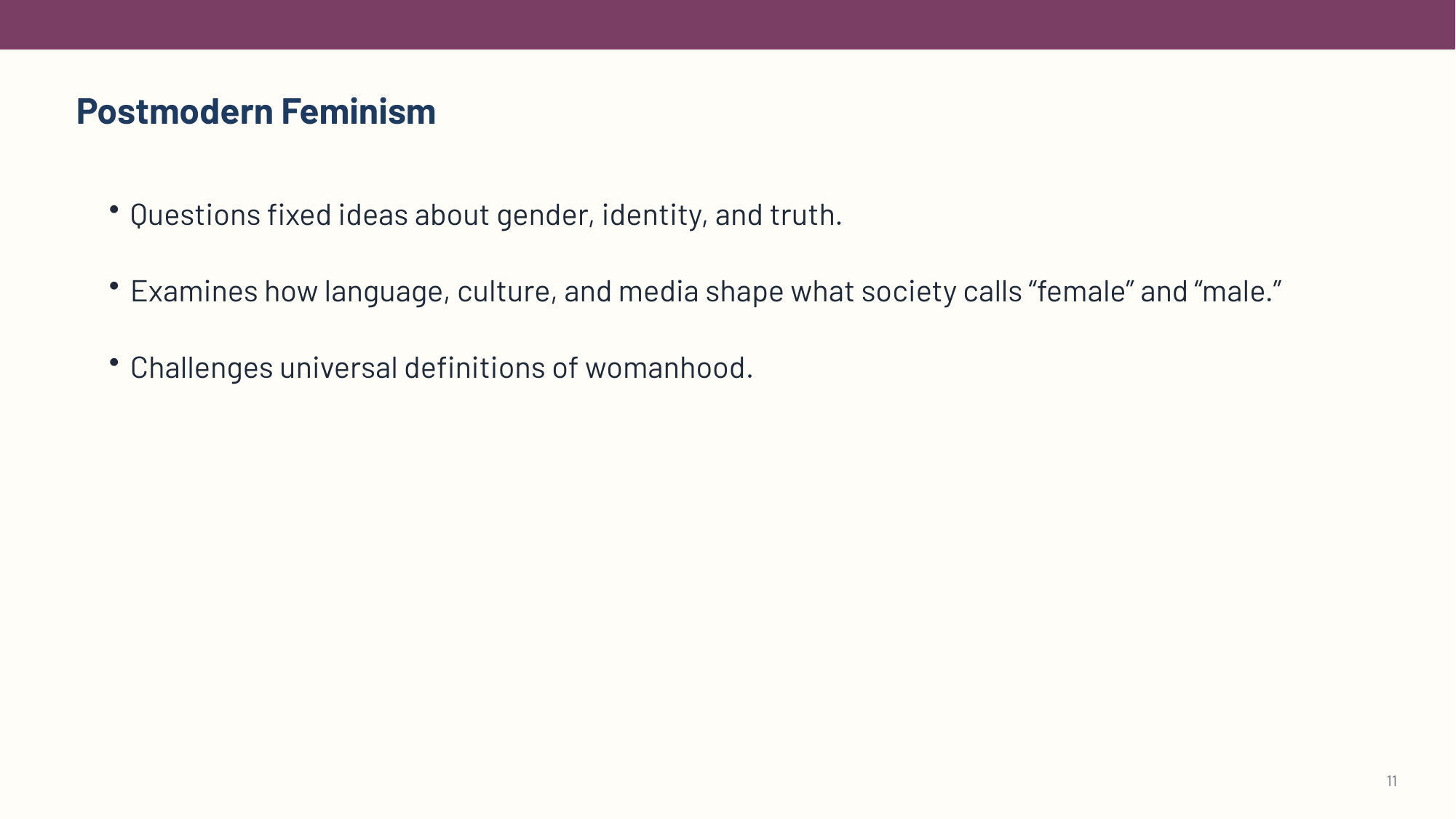

Postmodern Feminism
Questions fixed ideas about gender, identity, and truth.
Examines how language, culture, and media shape what society calls “female” and “male.”
Challenges universal definitions of womanhood.
11